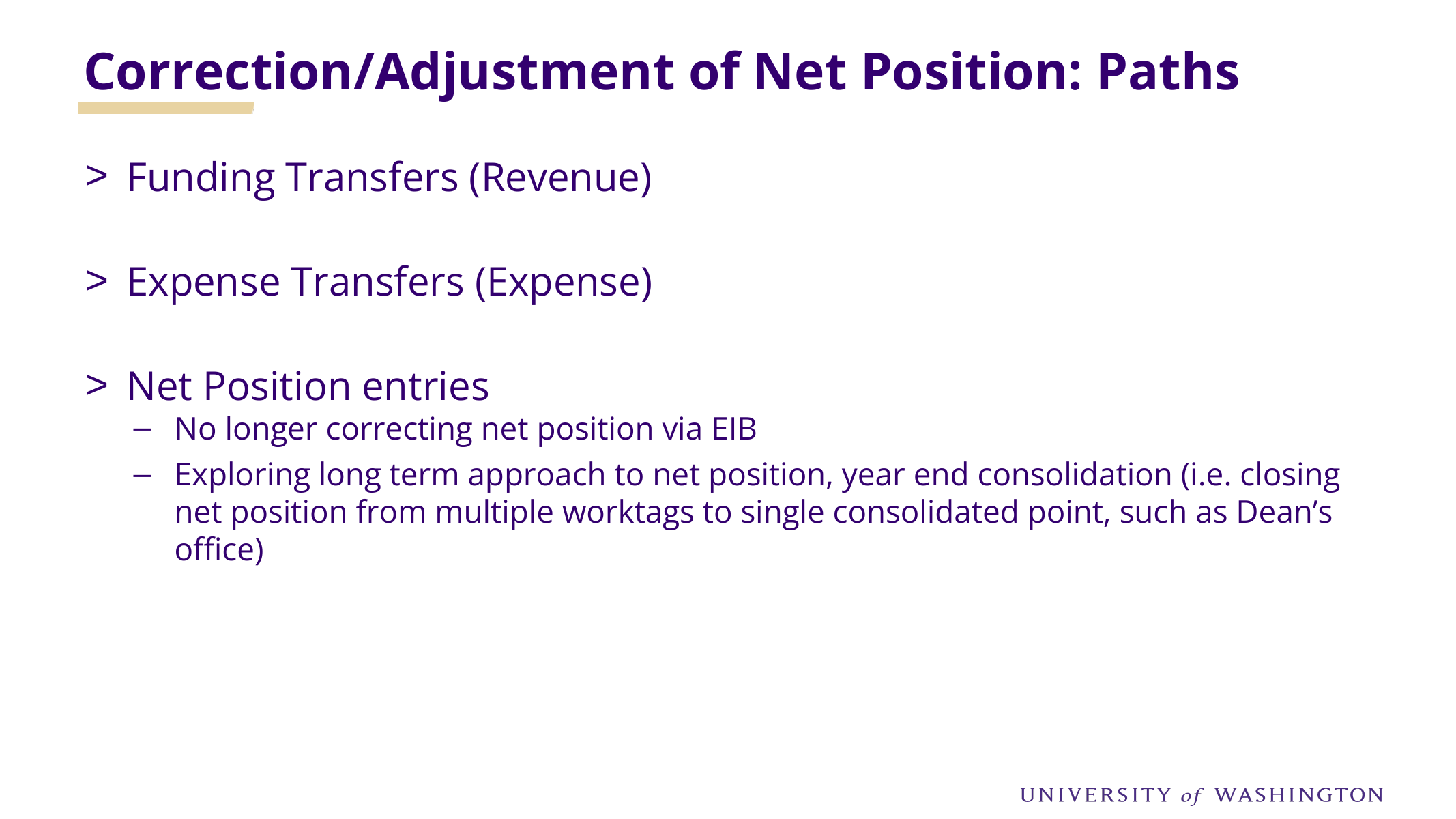

Correction/Adjustment of Net Position: Paths
Funding Transfers (Revenue)

Expense Transfers (Expense)

Net Position entries
No longer correcting net position via EIB
Exploring long term approach to net position, year end consolidation (i.e. closing net position from multiple worktags to single consolidated point, such as Dean’s office)